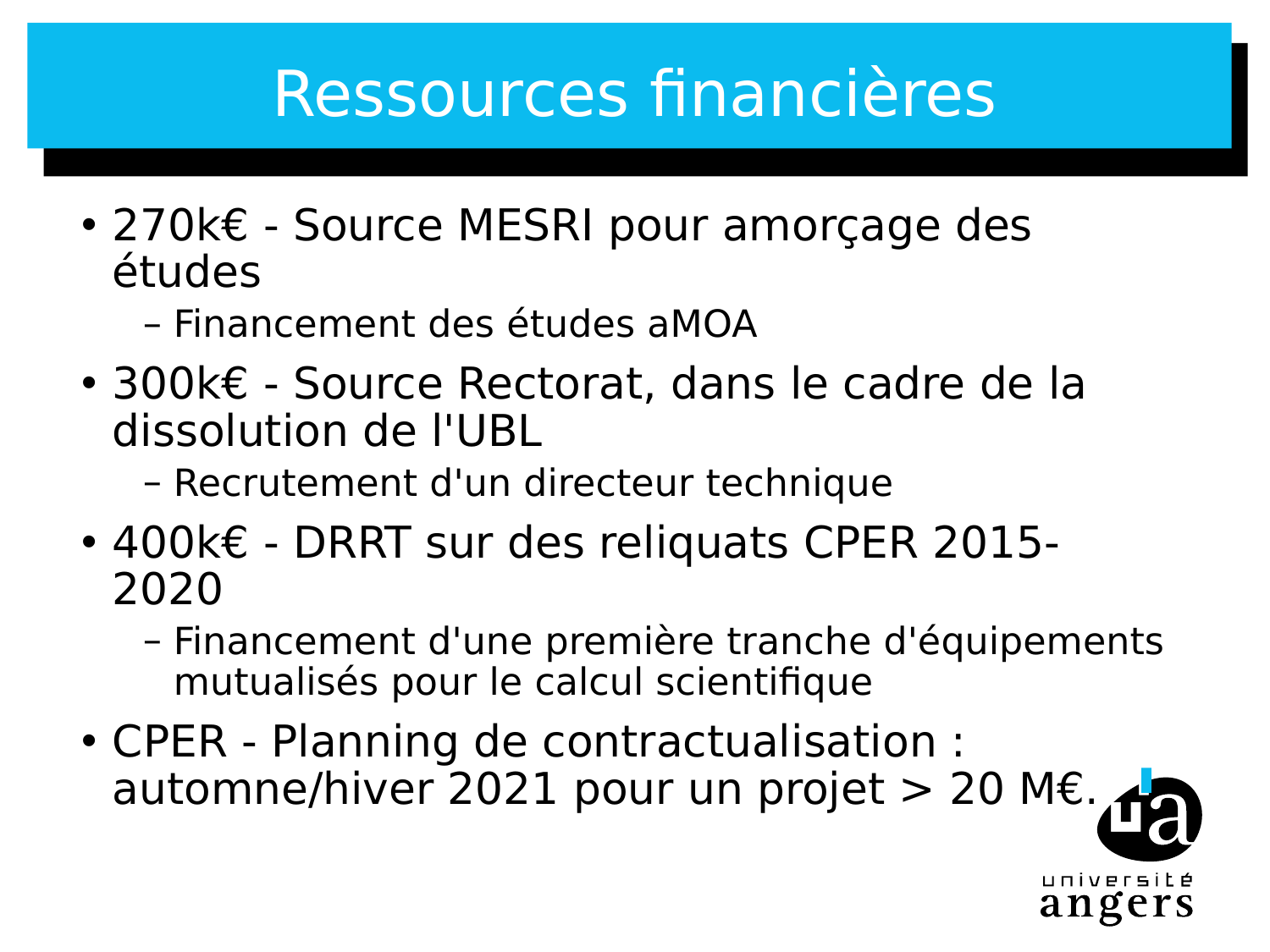

# Ressources financières
270k€ - Source MESRI pour amorçage des études
Financement des études aMOA
300k€ - Source Rectorat, dans le cadre de la dissolution de l'UBL
Recrutement d'un directeur technique
400k€ - DRRT sur des reliquats CPER 2015-2020
Financement d'une première tranche d'équipements mutualisés pour le calcul scientifique
CPER - Planning de contractualisation : automne/hiver 2021 pour un projet > 20 M€.